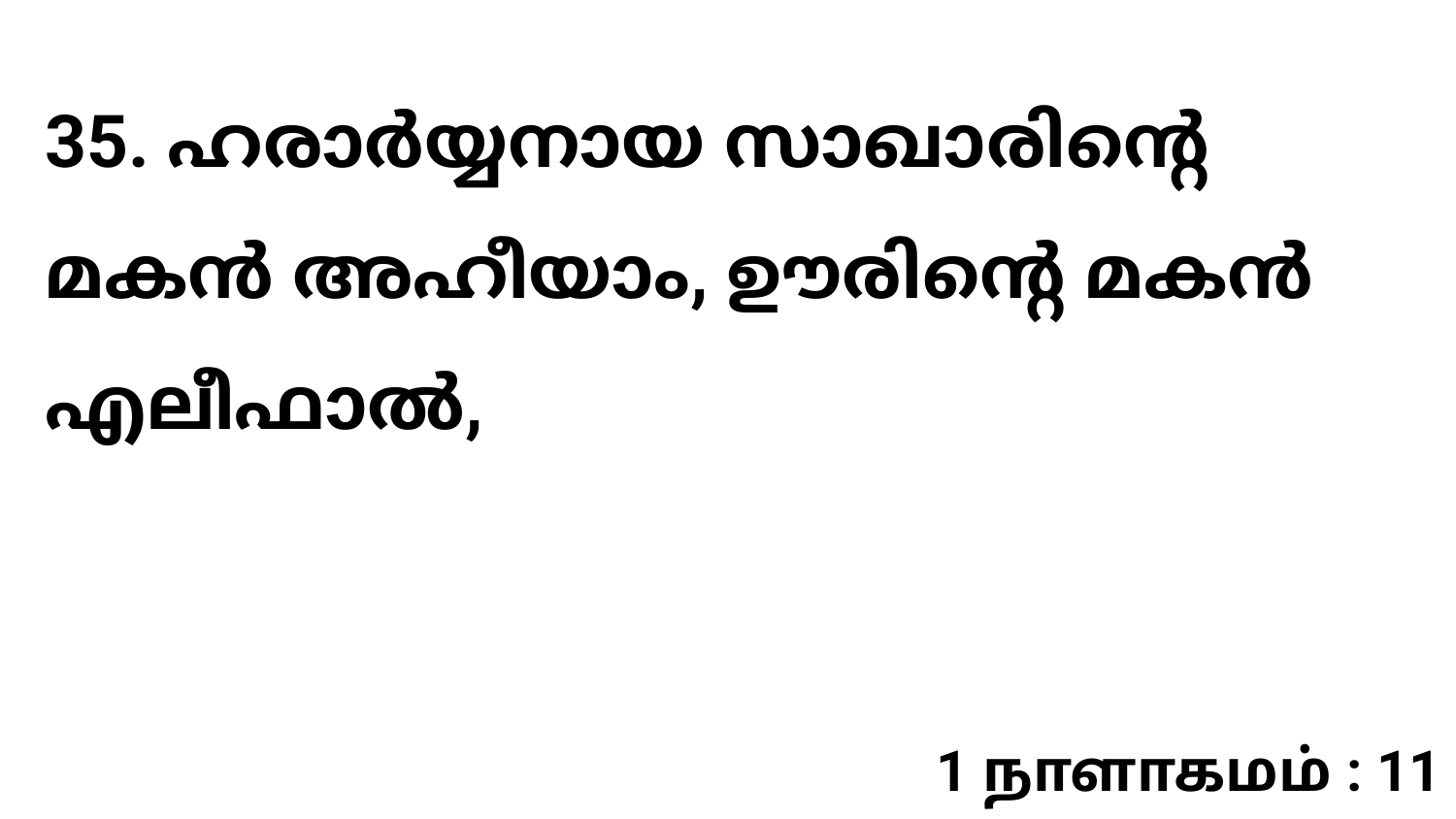

35. ഹരാർയ്യനായ സാഖാരിന്റെ മകൻ അഹീയാം, ഊരിന്റെ മകൻ എലീഫാൽ,
1 நாளாகமம் : 11